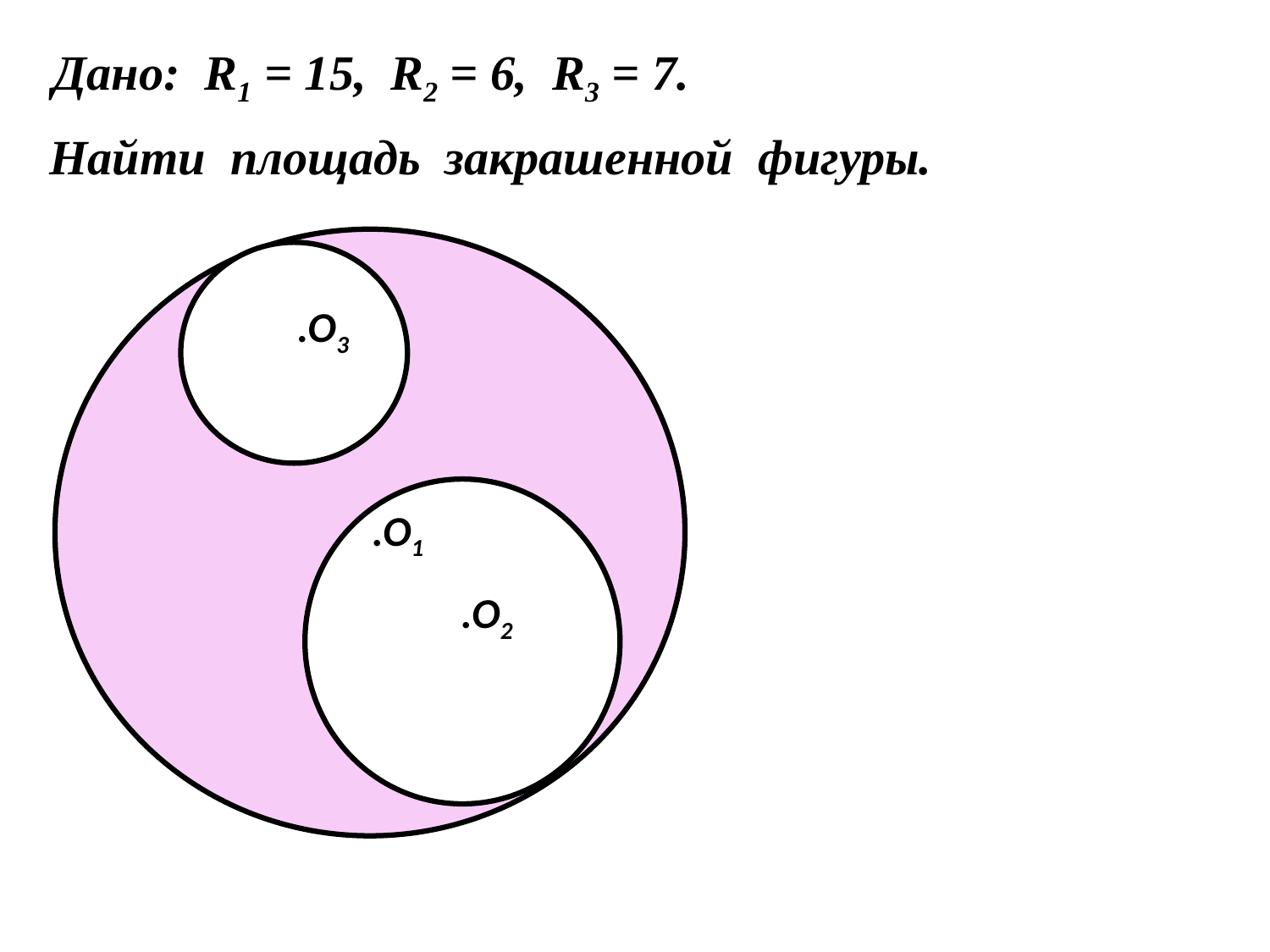

Дано:  R1 = 15,  R2 = 6,  R3 = 7.

Найти  площадь  закрашенной  фигуры.

.O3

.O1
.O2